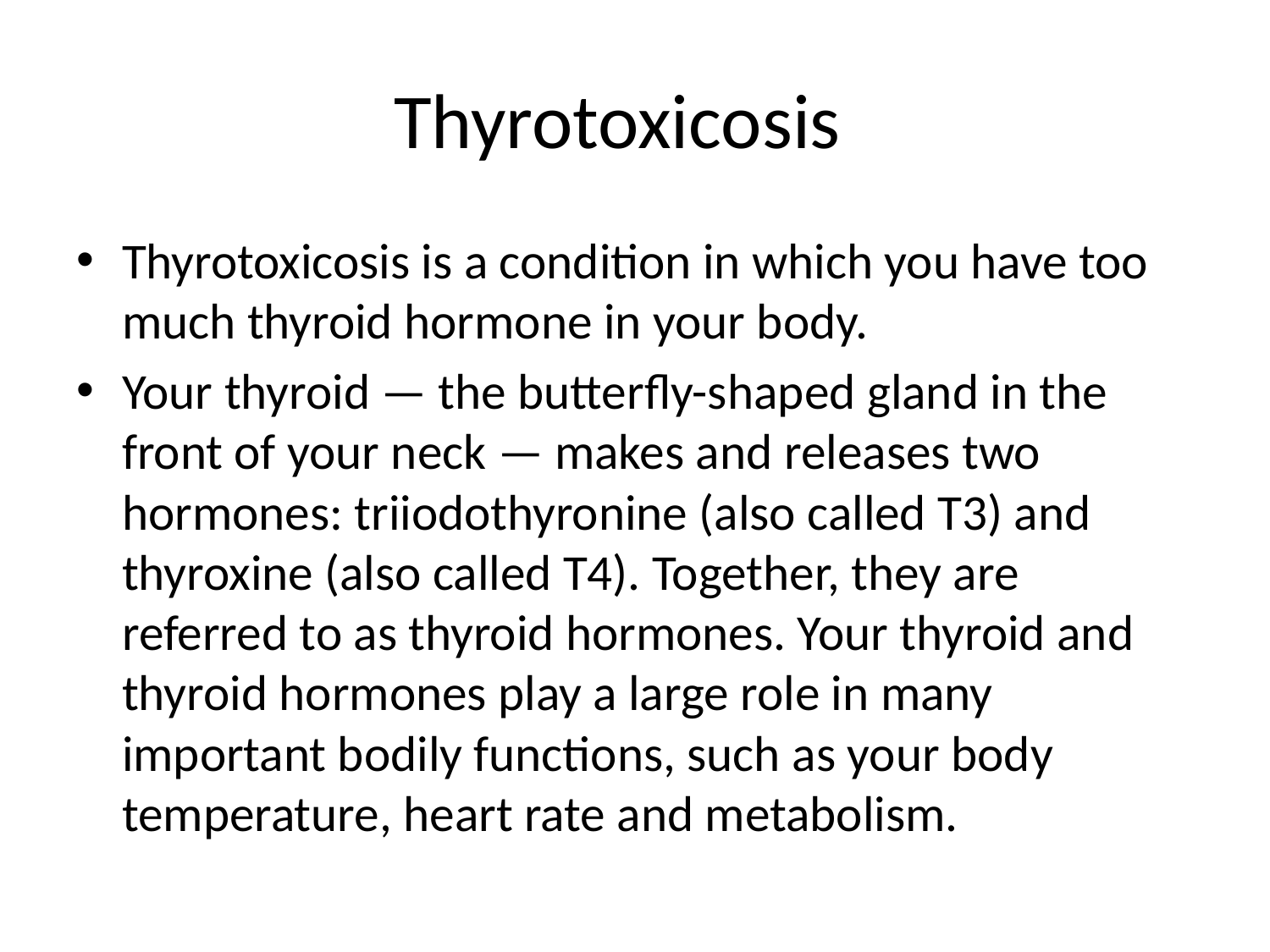

# Thyrotoxicosis
Thyrotoxicosis is a condition in which you have too much thyroid hormone in your body.
Your thyroid — the butterfly-shaped gland in the front of your neck — makes and releases two hormones: triiodothyronine (also called T3) and thyroxine (also called T4). Together, they are referred to as thyroid hormones. Your thyroid and thyroid hormones play a large role in many important bodily functions, such as your body temperature, heart rate and metabolism.